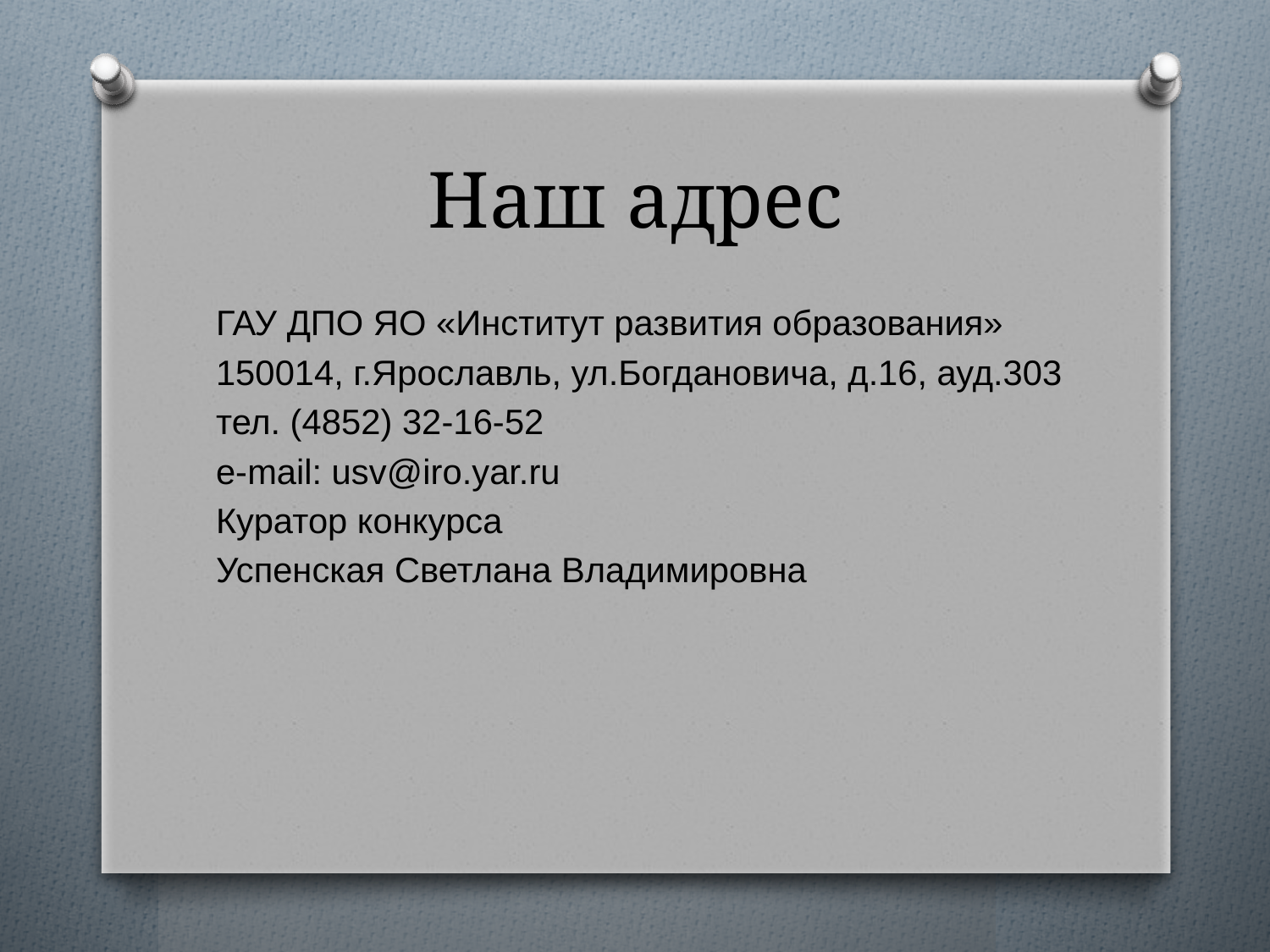

# Наш адрес
ГАУ ДПО ЯО «Институт развития образования»
150014, г.Ярославль, ул.Богдановича, д.16, ауд.303
тел. (4852) 32-16-52
e-mail: usv@iro.yar.ru
Куратор конкурса
Успенская Светлана Владимировна